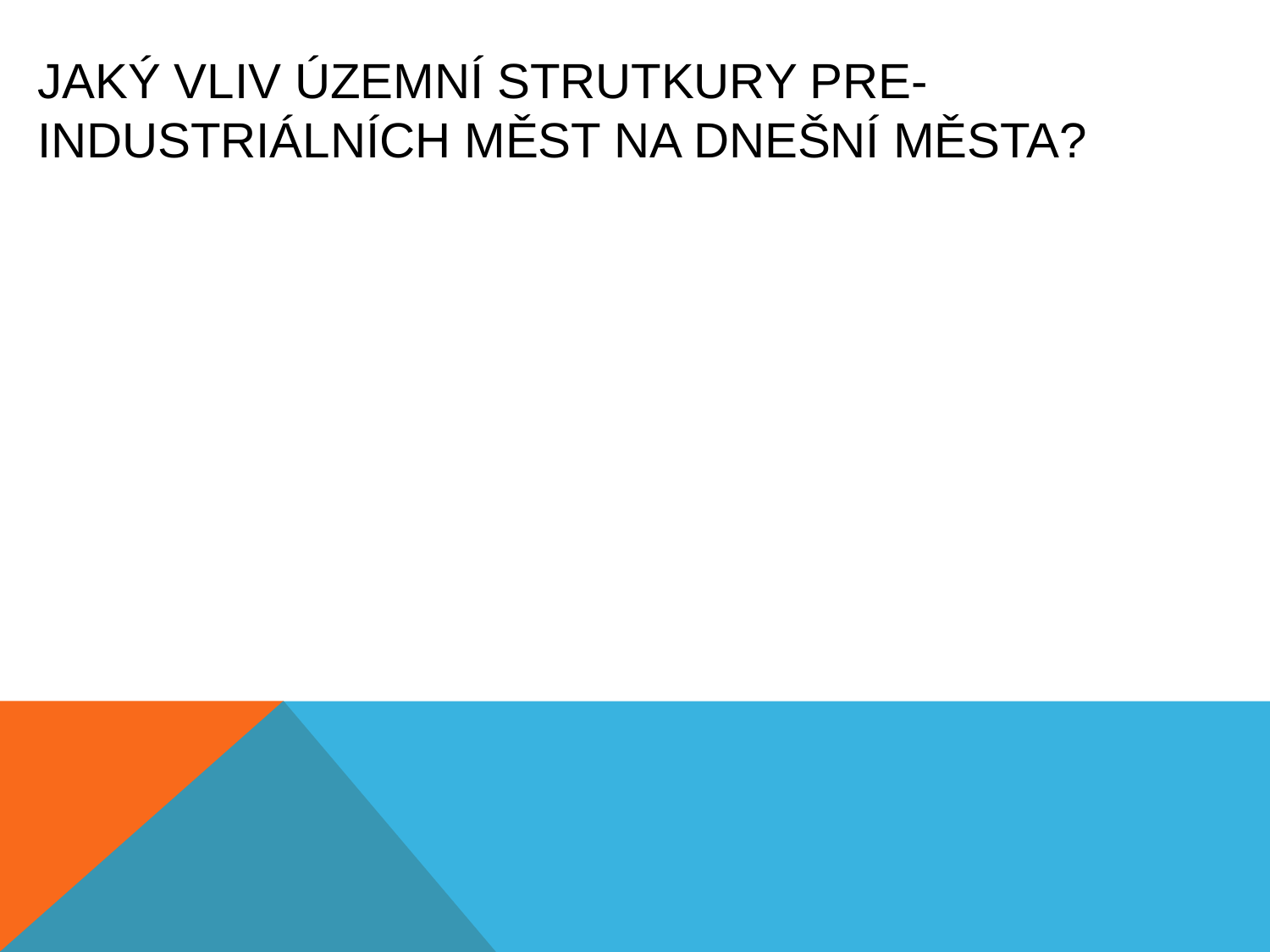

# Jaký VLIV územní strutkury PRE-INDUSTRIÁLNÍCH MĚST na dnešní města?